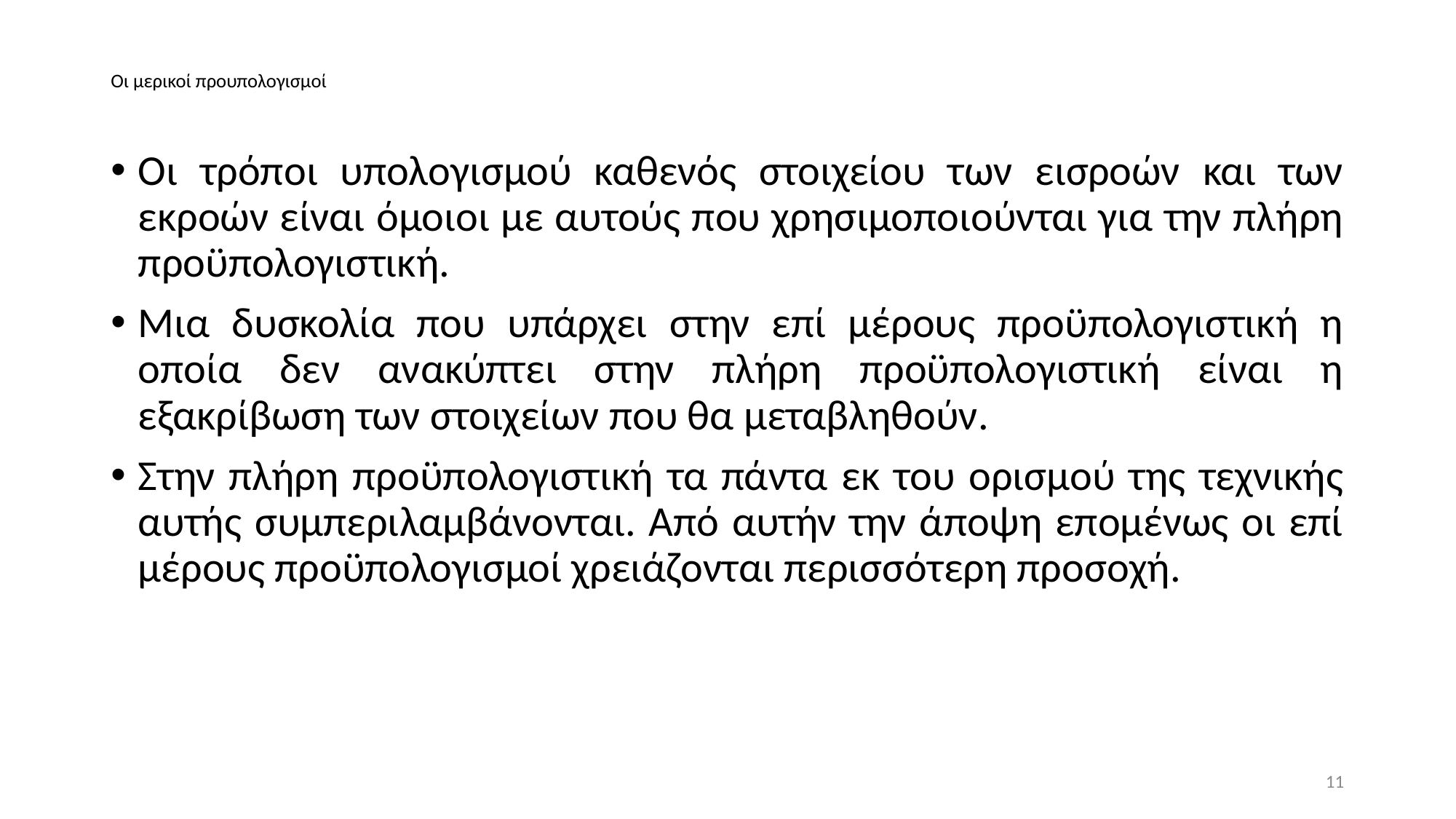

# Οι μερικοί προυπολογισμοί
Οι τρόποι υπολογισμού καθενός στοιχείου των εισροών και των εκροών είναι όμοιοι με αυτούς που χρησιμοποιούνται για την πλήρη προϋπολογιστική.
Μια δυσκολία που υπάρχει στην επί μέρους προϋπολογιστική η οποία δεν ανακύπτει στην πλήρη προϋπολογιστική είναι η εξακρίβωση των στοιχείων που θα μεταβληθούν.
Στην πλήρη προϋπολογιστική τα πάντα εκ του ορισμού της τεχνικής αυτής συμπεριλαμβάνονται. Από αυτήν την άποψη επομένως οι επί μέρους προϋπολογισμοί χρειάζονται περισσότερη προσοχή.
11